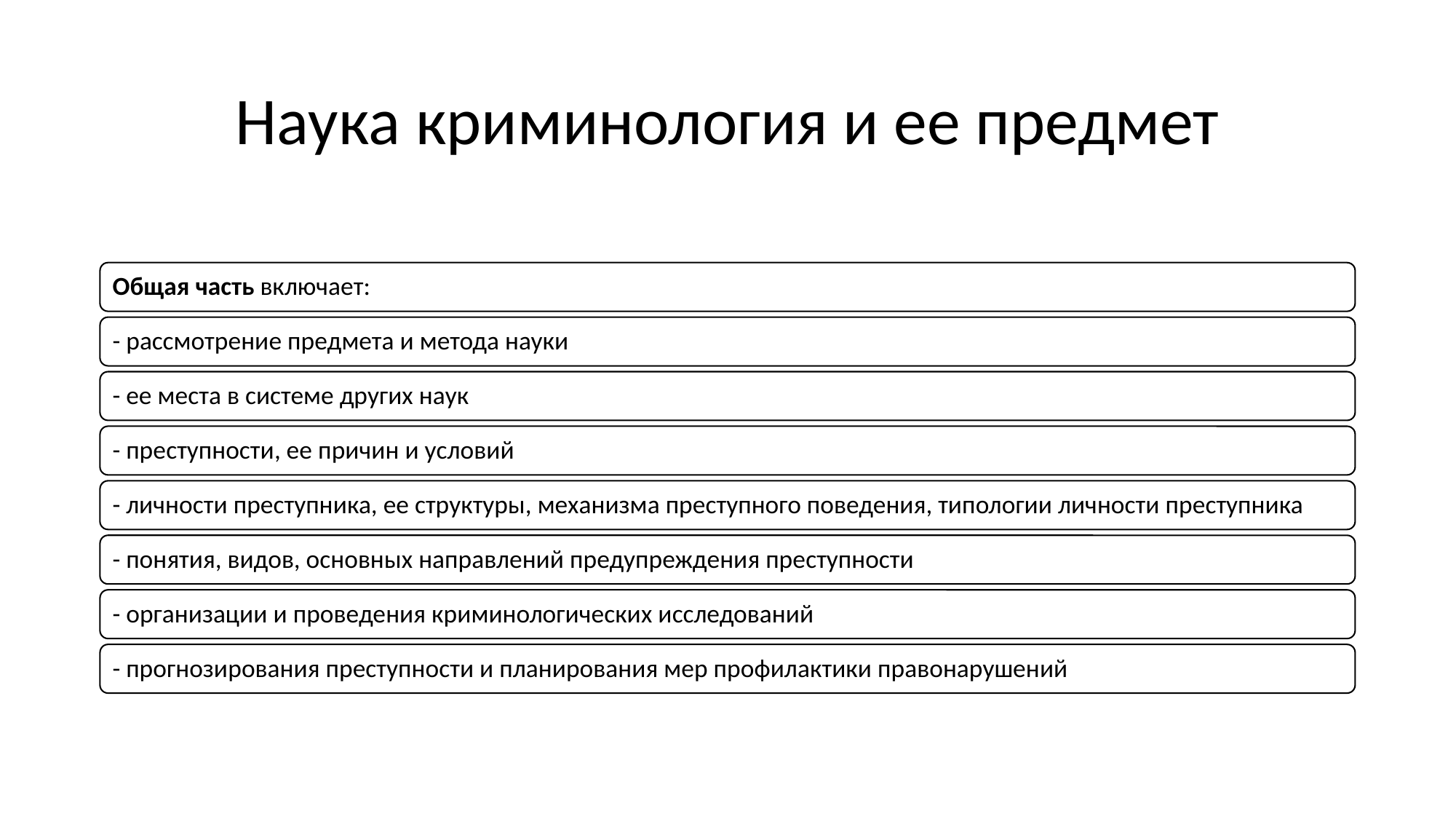

# Наука криминология и ее предмет
Общая часть включает:
- рассмотрение предмета и метода науки
- ее места в системе других наук
- преступности, ее причин и условий
- личности преступника, ее структуры, механизма преступного поведения, типологии личности преступника
- понятия, видов, основных направлений предупреждения преступности
- организации и проведения криминологических исследований
- прогнозирования преступности и планирования мер профилактики правонарушений